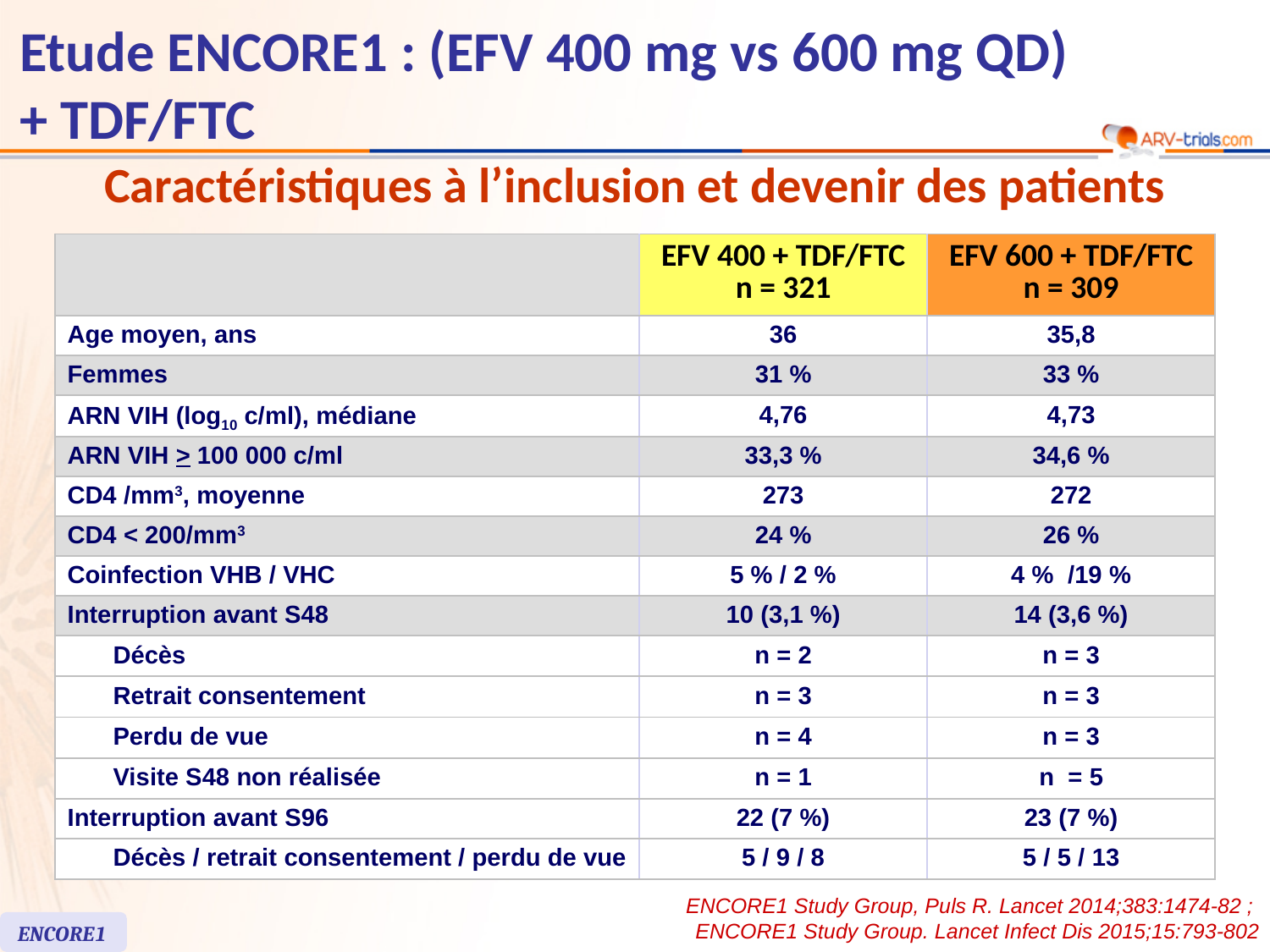

# Etude ENCORE1 : (EFV 400 mg vs 600 mg QD) + TDF/FTC
Caractéristiques à l’inclusion et devenir des patients
|  |  | EFV 400 + TDF/FTC n = 321 | EFV 600 + TDF/FTC n = 309 |
| --- | --- | --- | --- |
| Age moyen, ans |  | 36 | 35,8 |
| Femmes |  | 31 % | 33 % |
| ARN VIH (log10 c/ml), médiane |  | 4,76 | 4,73 |
| ARN VIH > 100 000 c/ml |  | 33,3 % | 34,6 % |
| CD4 /mm3, moyenne |  | 273 | 272 |
| CD4 < 200/mm3 |  | 24 % | 26 % |
| Coinfection VHB / VHC |  | 5 % / 2 % | 4 % /19 % |
| Interruption avant S48 |  | 10 (3,1 %) | 14 (3,6 %) |
|  | Décès | n = 2 | n = 3 |
|  | Retrait consentement | n = 3 | n = 3 |
|  | Perdu de vue | n = 4 | n = 3 |
|  | Visite S48 non réalisée | n = 1 | n = 5 |
| Interruption avant S96 |  | 22 (7 %) | 23 (7 %) |
|  | Décès / retrait consentement / perdu de vue | 5 / 9 / 8 | 5 / 5 / 13 |
ENCORE1 Study Group, Puls R. Lancet 2014;383:1474-82 ;
ENCORE1 Study Group. Lancet Infect Dis 2015;15:793-802

ENCORE1